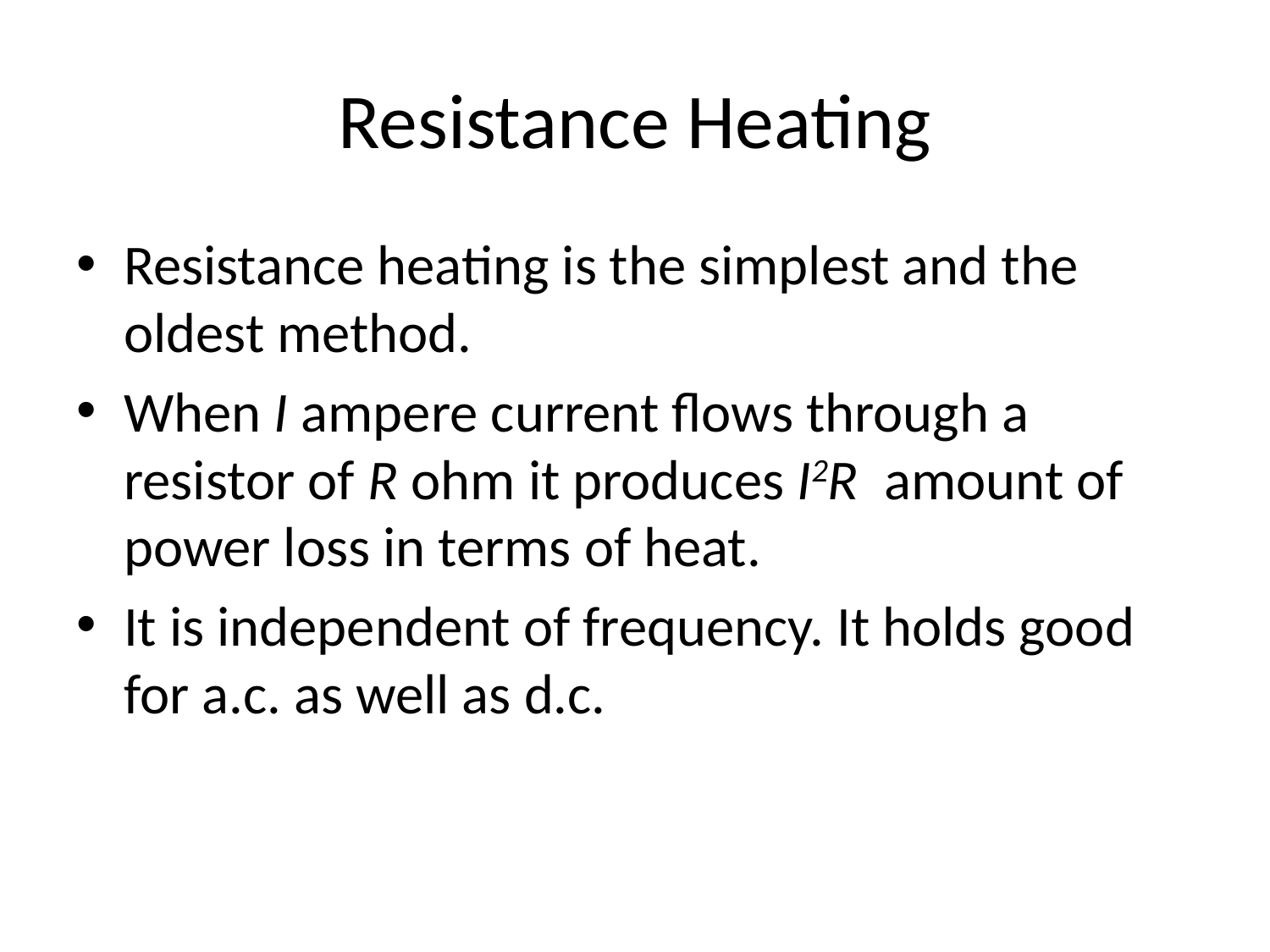

# Resistance Heating
Resistance heating is the simplest and the oldest method.
When I ampere current flows through a resistor of R ohm it produces I2R  amount of power loss in terms of heat.
It is independent of frequency. It holds good for a.c. as well as d.c.